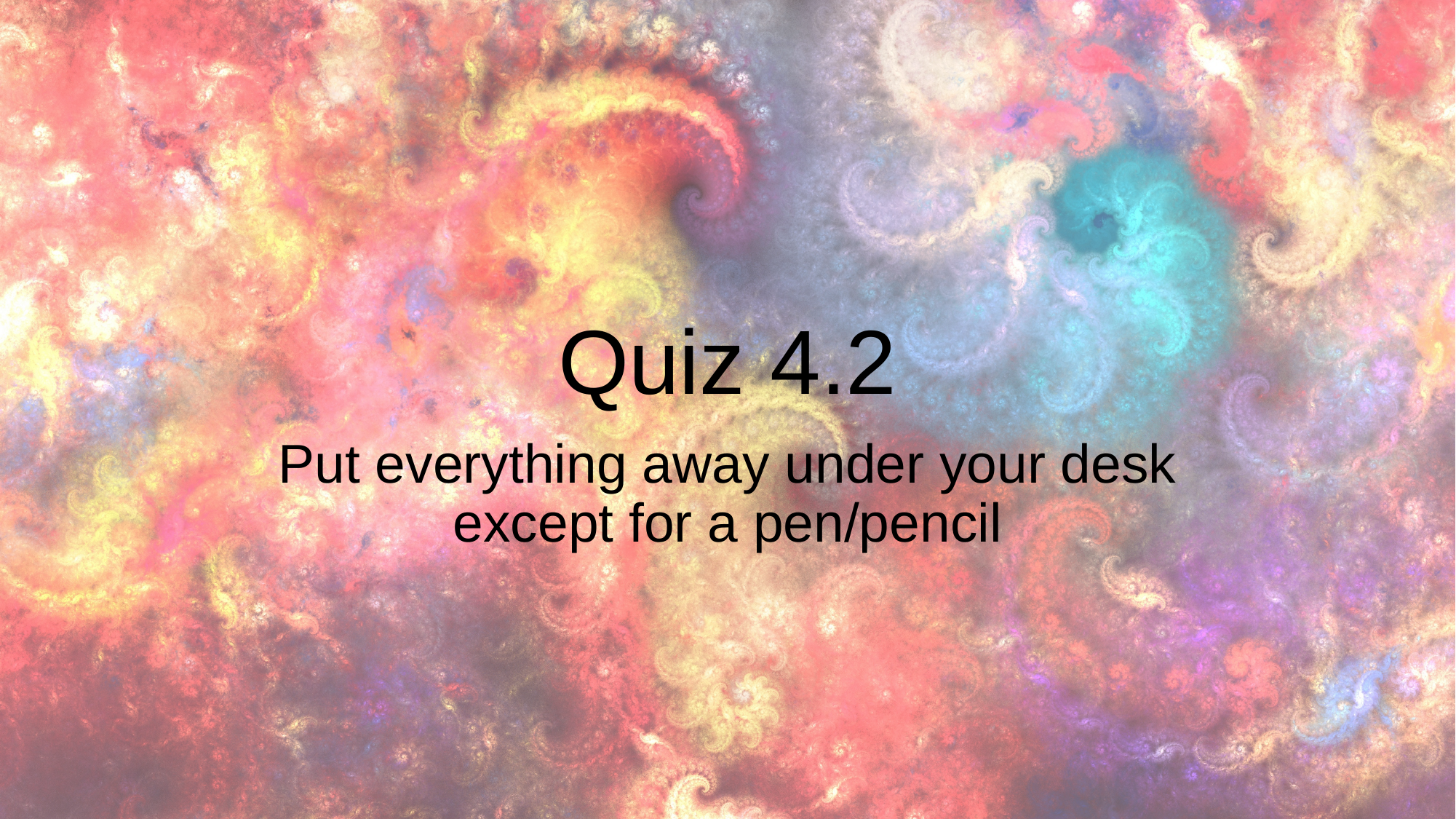

# Quiz 4.2
Put everything away under your desk except for a pen/pencil